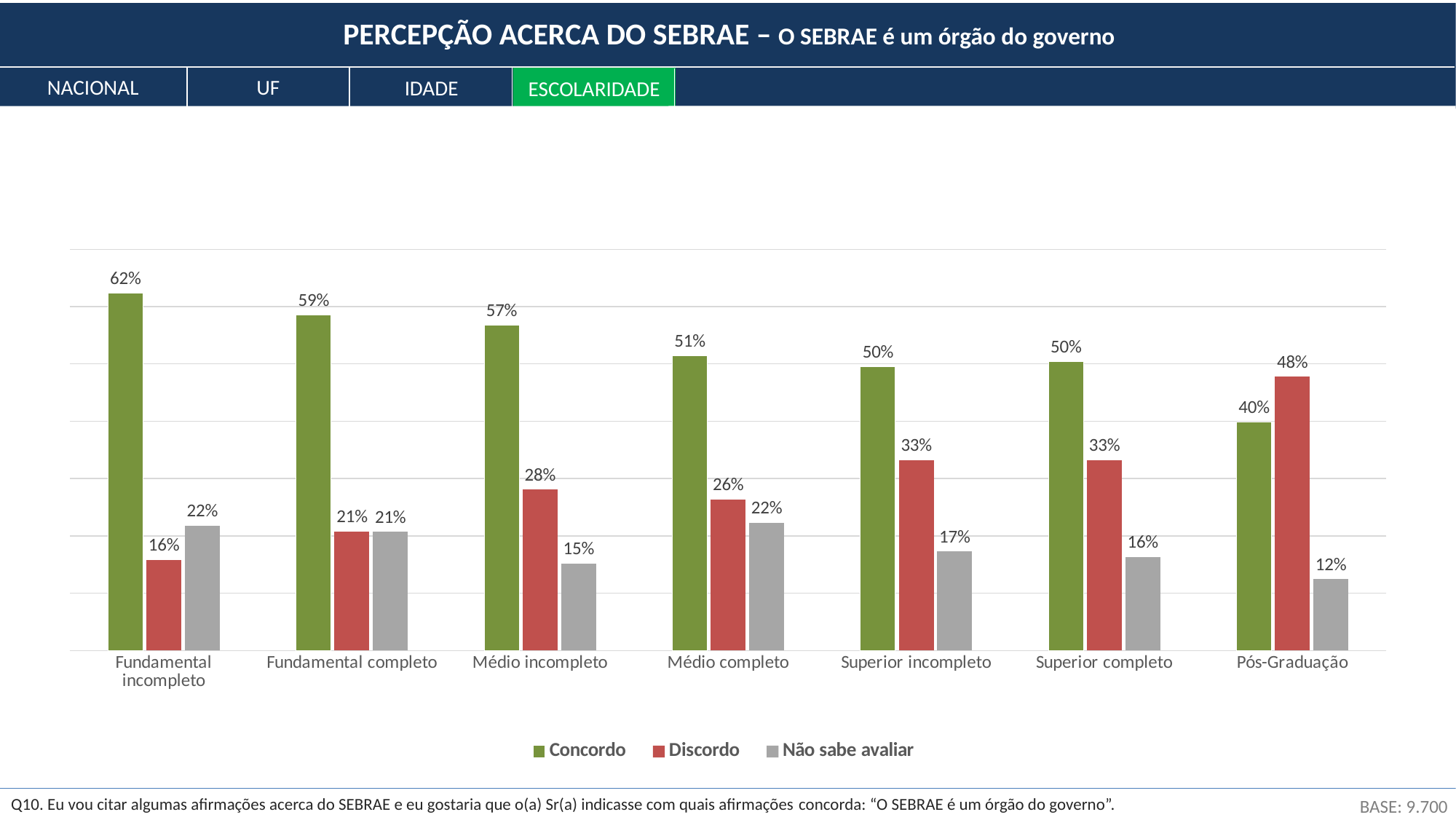

PERCEPÇÃO ACERCA DO SEBRAE – O SEBRAE é um órgão do governo
NACIONAL
UF
IDADE
ESCOLARIDADE

### Chart

| Category | Concordo | Discordo | Não sabe avaliar |
|---|---|---|---|
| Fundamental incompleto | 0.6238023795521557 | 0.1581079221752413 | 0.21808969827260302 |
| Fundamental completo | 0.5854463657675056 | 0.2075832928337937 | 0.20697034139870066 |
| Médio incompleto | 0.5675969343448819 | 0.2808617389826241 | 0.15154132667249395 |
| Médio completo | 0.5136675355223371 | 0.26313427975347925 | 0.22319818472418365 |
| Superior incompleto | 0.49516227209713554 | 0.33217741407679674 | 0.17266031382606767 |
| Superior completo | 0.5042923611454843 | 0.3323106017356245 | 0.16339703711889125 |
| Pós-Graduação | 0.39826545726412865 | 0.47753875598786566 | 0.12419578674800567 |
Q10. Eu vou citar algumas afirmações acerca do SEBRAE e eu gostaria que o(a) Sr(a) indicasse com quais afirmações concorda: “O SEBRAE é um órgão do governo”.
BASE: 9.700